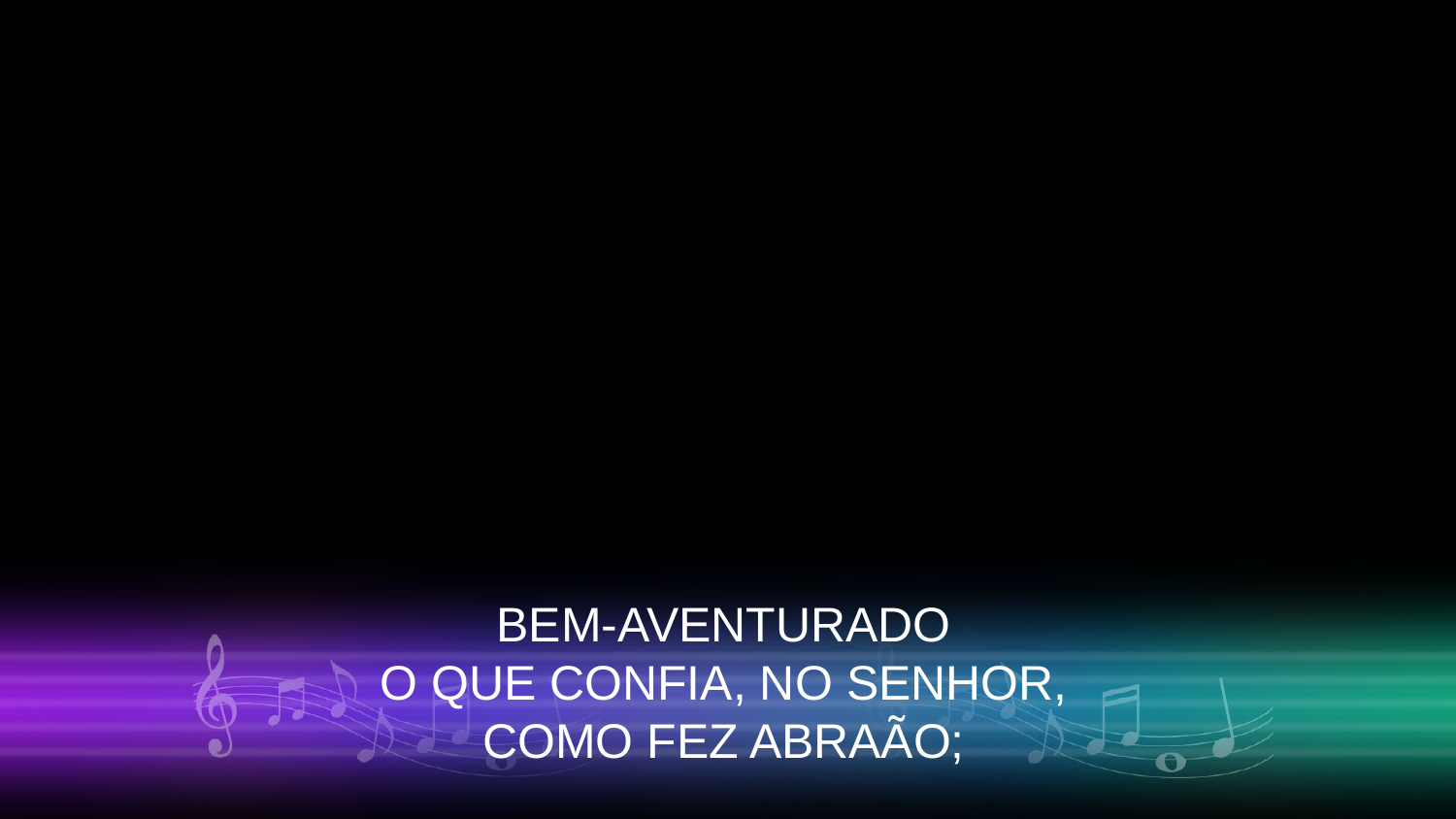

BEM-AVENTURADO
O QUE CONFIA, NO SENHOR, COMO FEZ ABRAÃO;